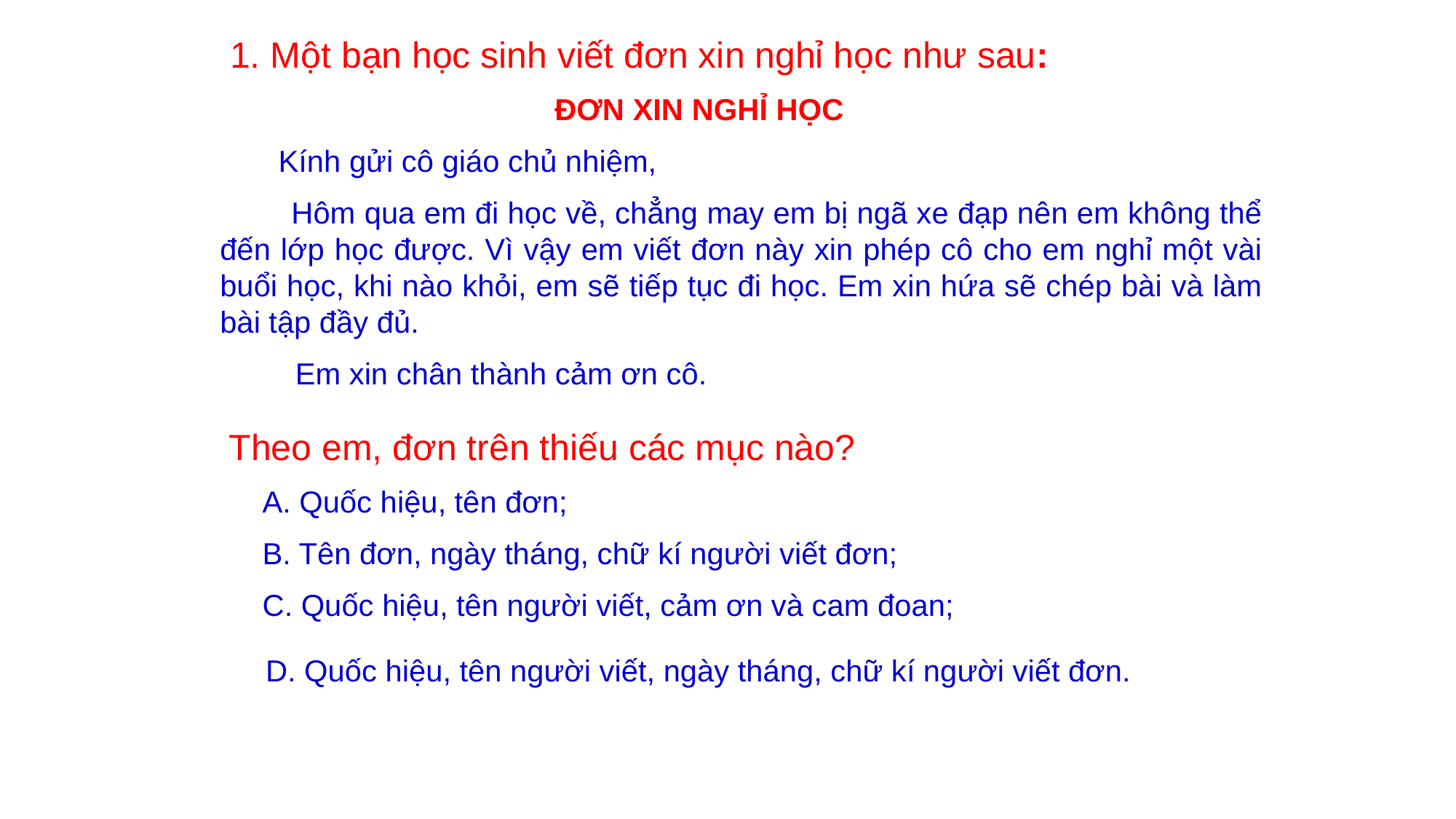

1. Một bạn học sinh viết đơn xin nghỉ học như sau:
                                        ĐƠN XIN NGHỈ HỌC
       Kính gửi cô giáo chủ nhiệm,
        Hôm qua em đi học về, chẳng may em bị ngã xe đạp nên em không thể đến lớp học được. Vì vậy em viết đơn này xin phép cô cho em nghỉ một vài buổi học, khi nào khỏi, em sẽ tiếp tục đi học. Em xin hứa sẽ chép bài và làm bài tập đầy đủ.
         Em xin chân thành cảm ơn cô.
Theo em, đơn trên thiếu các mục nào?
    A. Quốc hiệu, tên đơn;
    B. Tên đơn, ngày tháng, chữ kí người viết đơn;
    C. Quốc hiệu, tên người viết, cảm ơn và cam đoan;
     D. Quốc hiệu, tên người viết, ngày tháng, chữ kí người viết đơn.